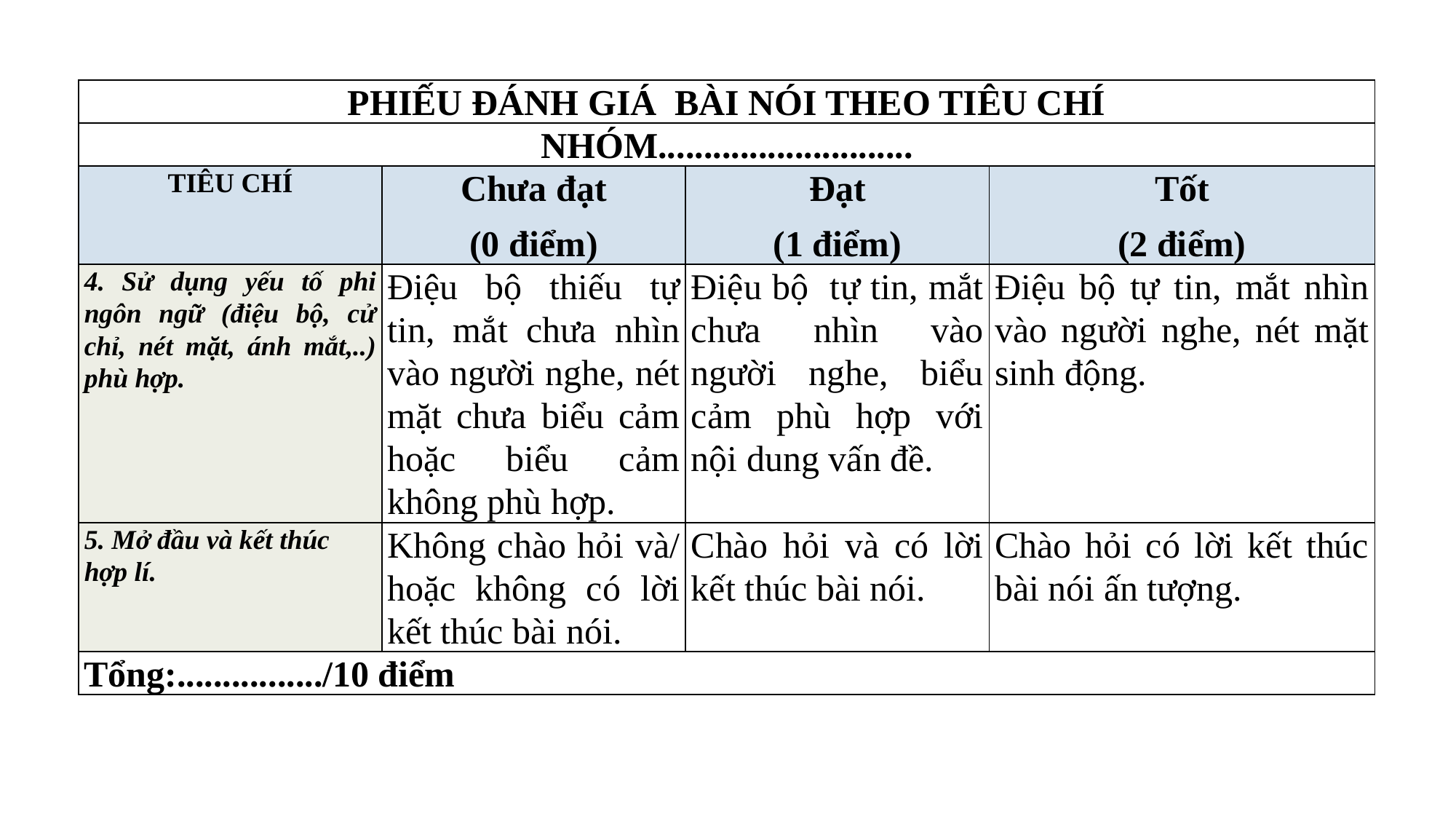

| PHIẾU ĐÁNH GIÁ BÀI NÓI THEO TIÊU CHÍ |  |  |  |
| --- | --- | --- | --- |
| NHÓM............................ |  |  |  |
| TIÊU CHÍ | Chưa đạt (0 điểm) | Đạt (1 điểm) | Tốt (2 điểm) |
| 4. Sử dụng yếu tố phi ngôn ngữ (điệu bộ, cử chỉ, nét mặt, ánh mắt,..) phù hợp. | Điệu bộ thiếu tự tin, mắt chưa nhìn vào người nghe, nét mặt chưa biểu cảm hoặc biểu cảm không phù hợp. | Điệu bộ tự tin, mắt chưa nhìn vào người nghe, biểu cảm phù hợp với nội dung vấn đề. | Điệu bộ tự tin, mắt nhìn vào người nghe, nét mặt sinh động. |
| 5. Mở đầu và kết thúc hợp lí. | Không chào hỏi và/ hoặc không có lời kết thúc bài nói. | Chào hỏi và có lời kết thúc bài nói. | Chào hỏi có lời kết thúc bài nói ấn tượng. |
| Tổng:................/10 điểm |  |  |  |